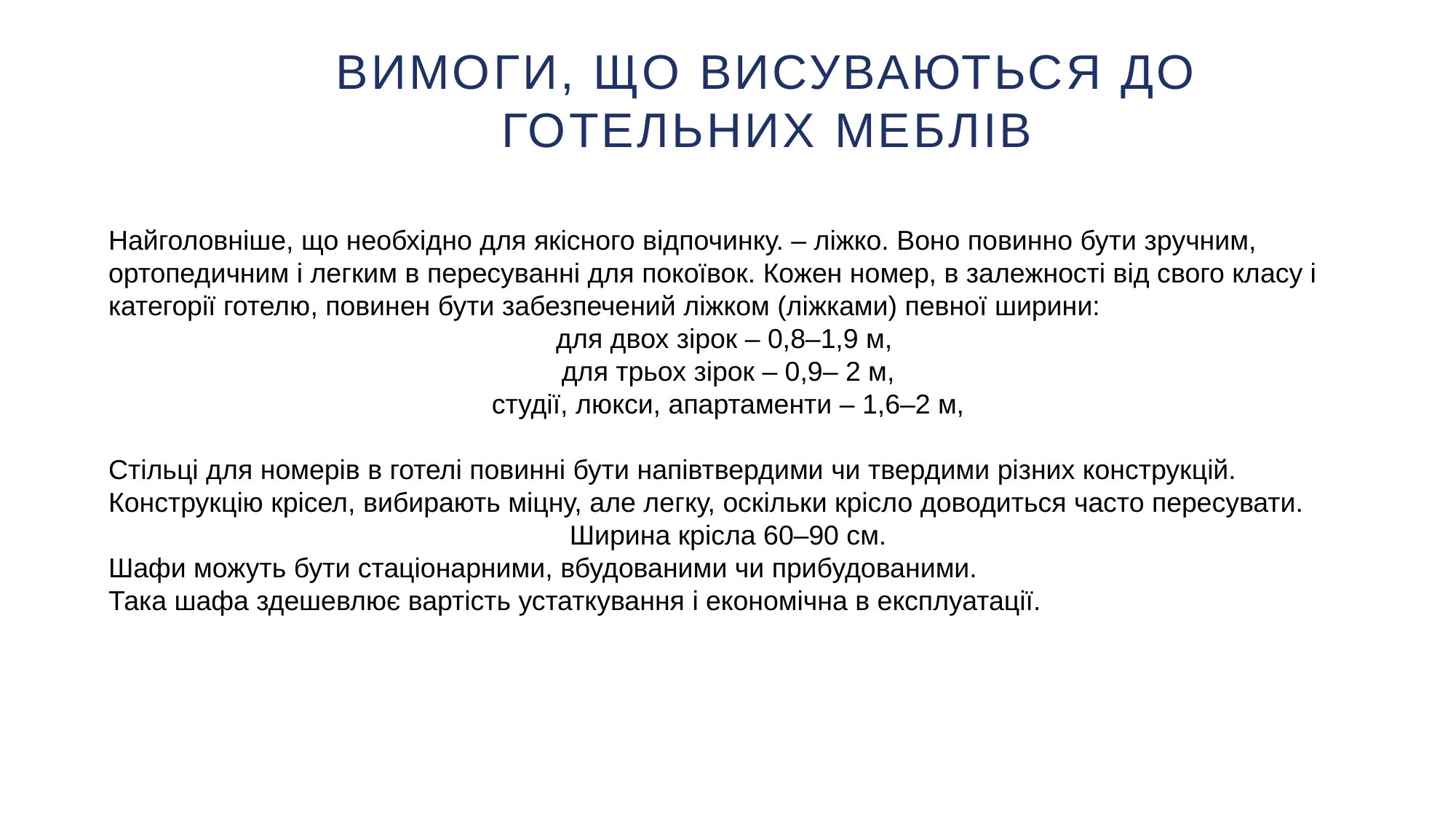

Вимоги, що висуваються до готельних меблів
Найголовніше, що необхідно для якісного відпочинку. – ліжко. Воно повинно бути зручним, ортопедичним і легким в пересуванні для покоївок. Кожен номер, в залежності від свого класу і категорії готелю, повинен бути забезпечений ліжком (ліжками) певної ширини:
для двох зірок – 0,8–1,9 м,
для трьох зірок – 0,9– 2 м,
студії, люкси, апартаменти – 1,6–2 м,

Стільці для номерів в готелі повинні бути напівтвердими чи твердими різних конструкцій. Конструкцію крісел, вибирають міцну, але легку, оскільки крісло доводиться часто пересувати.
Ширина крісла 60–90 см.
Шафи можуть бути стаціонарними, вбудованими чи прибудованими.
Така шафа здешевлює вартість устаткування і економічна в експлуатації.